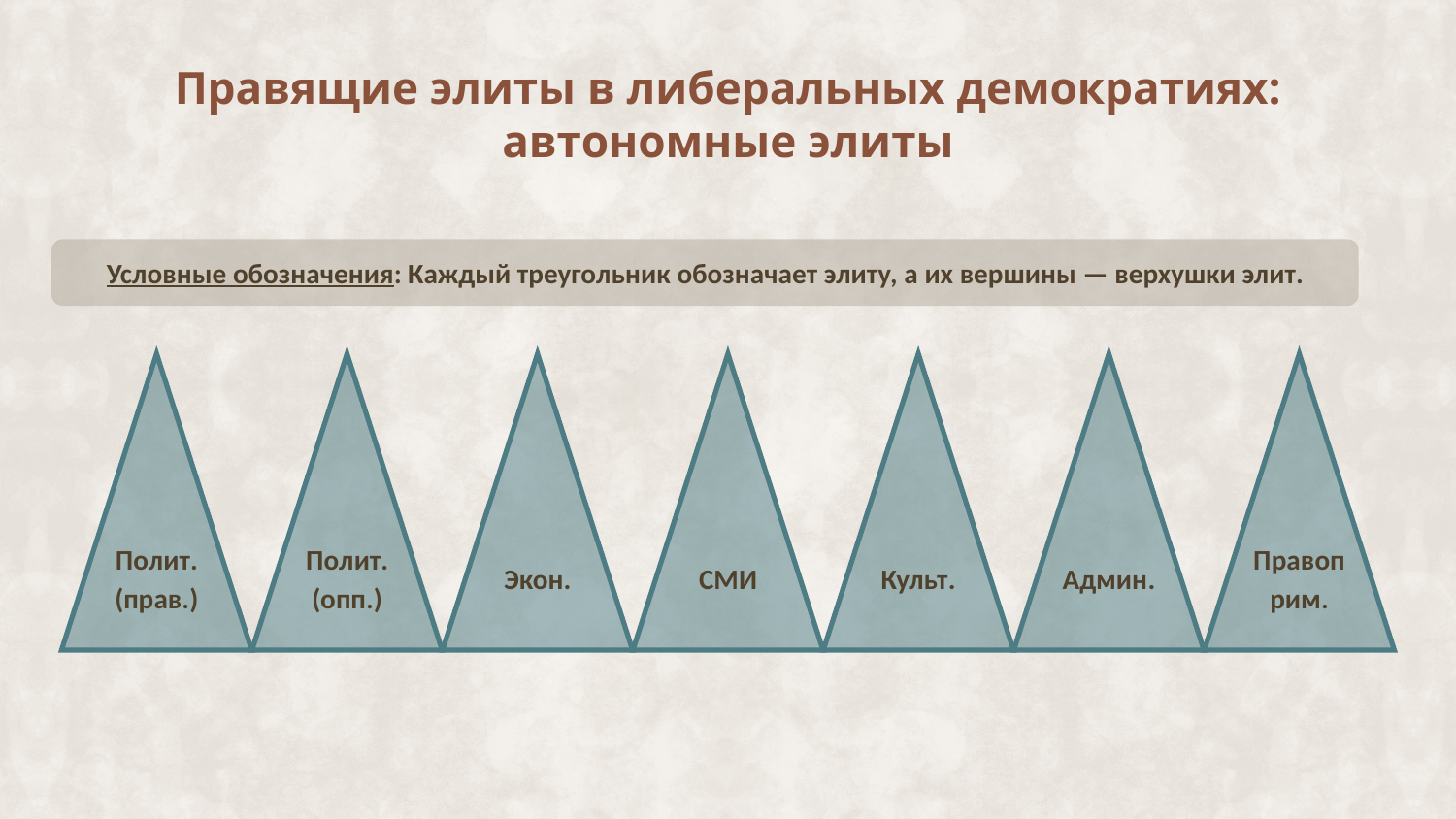

# Правящие элиты в либеральных демократиях: автономные элиты
Условные обозначения: Каждый треугольник обозначает элиту, а их вершины — верхушки элит.
Полит. (прав.)
Полит. (опп.)
Экон.
СМИ
Культ.
Админ.
Правоприм.